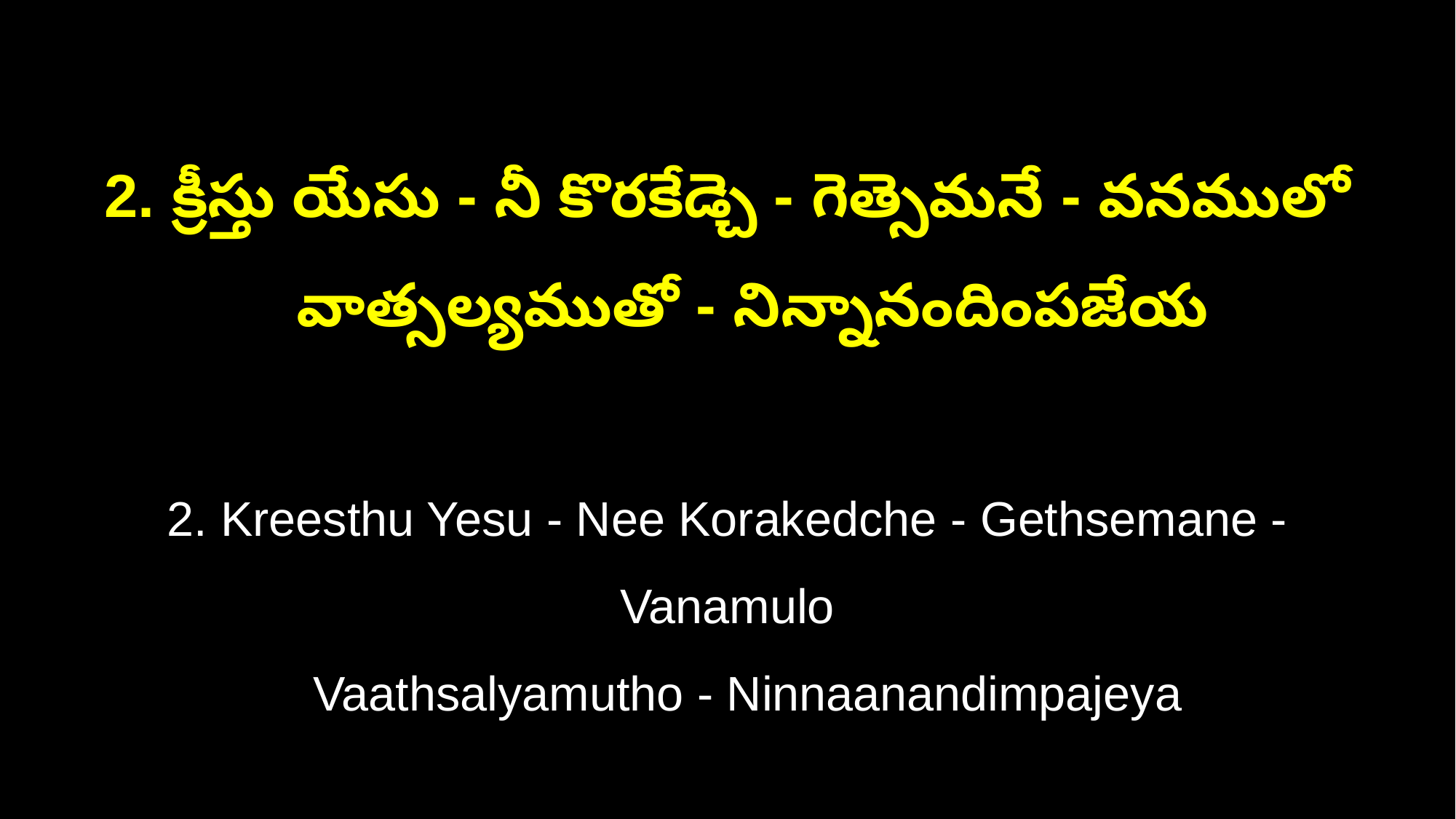

2. క్రీస్తు యేసు - నీ కొరకేడ్చె - గెత్సెమనే - వనములో
   వాత్సల్యముతో - నిన్నానందింపజేయ
2. Kreesthu Yesu - Nee Korakedche - Gethsemane - Vanamulo
   Vaathsalyamutho - Ninnaanandimpajeya